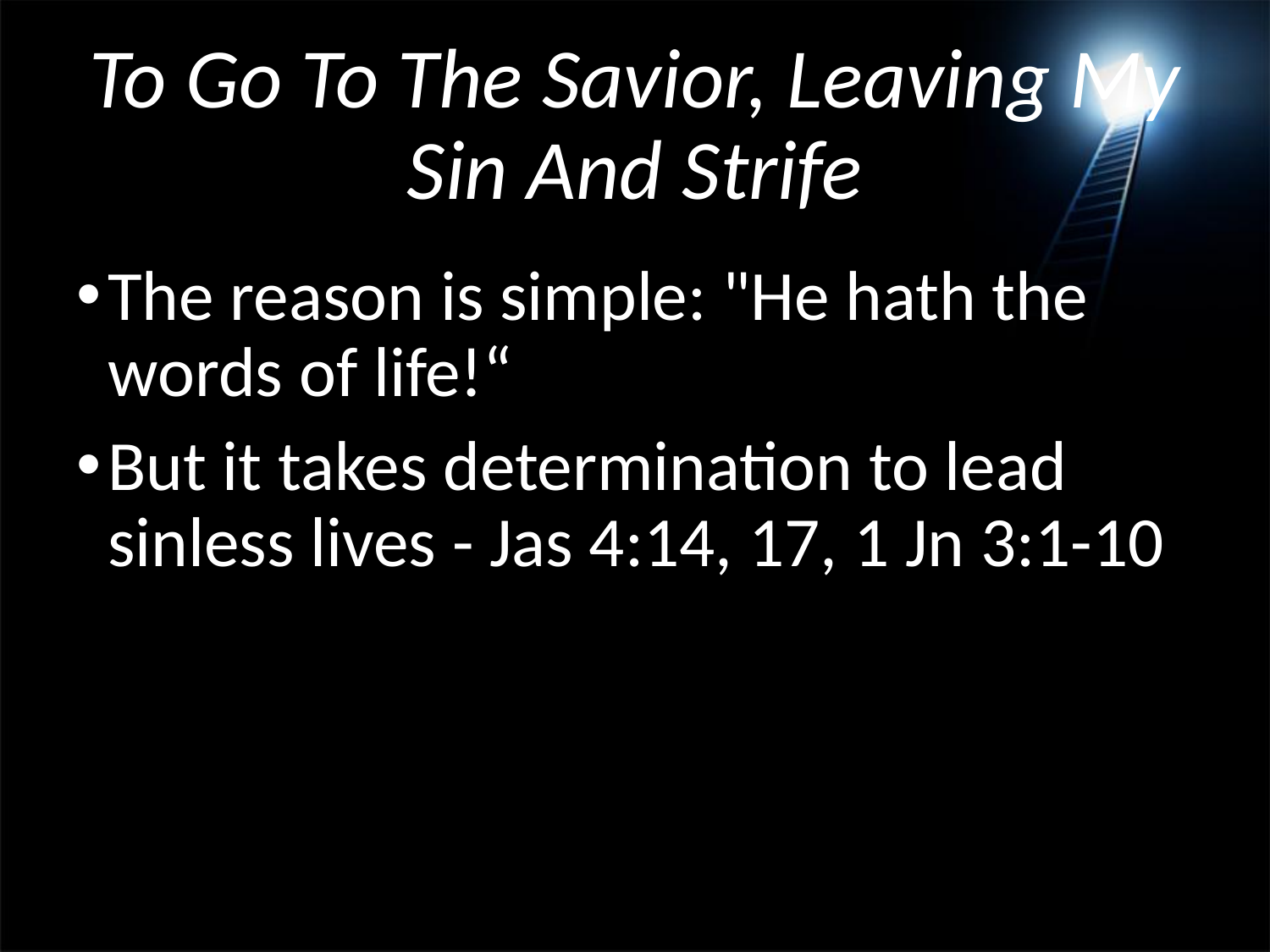

# To Go To The Savior, Leaving My Sin And Strife
The reason is simple: "He hath the words of life!“
But it takes determination to lead sinless lives - Jas 4:14, 17, 1 Jn 3:1-10